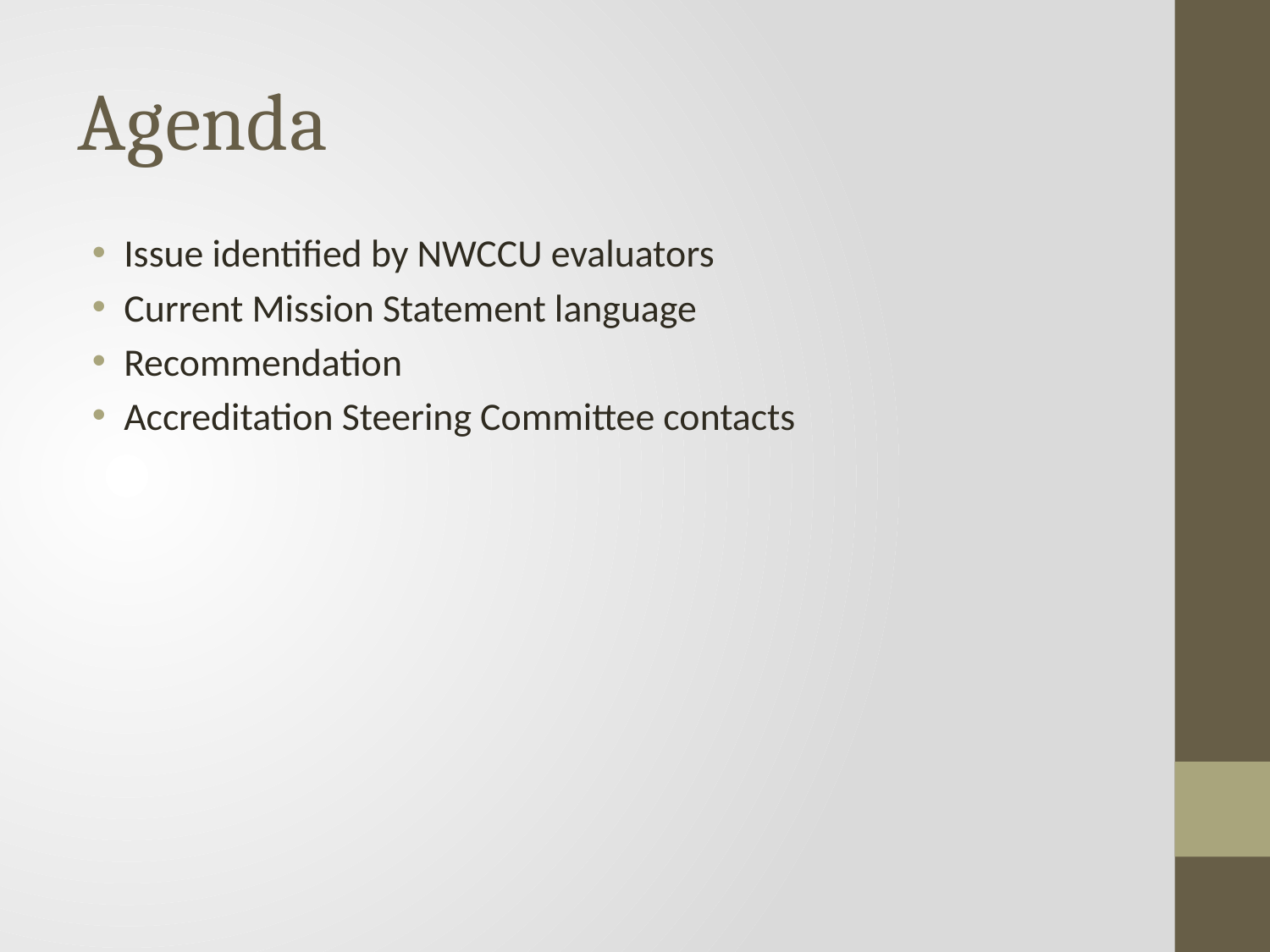

# Agenda
Issue identified by NWCCU evaluators
Current Mission Statement language
Recommendation
Accreditation Steering Committee contacts